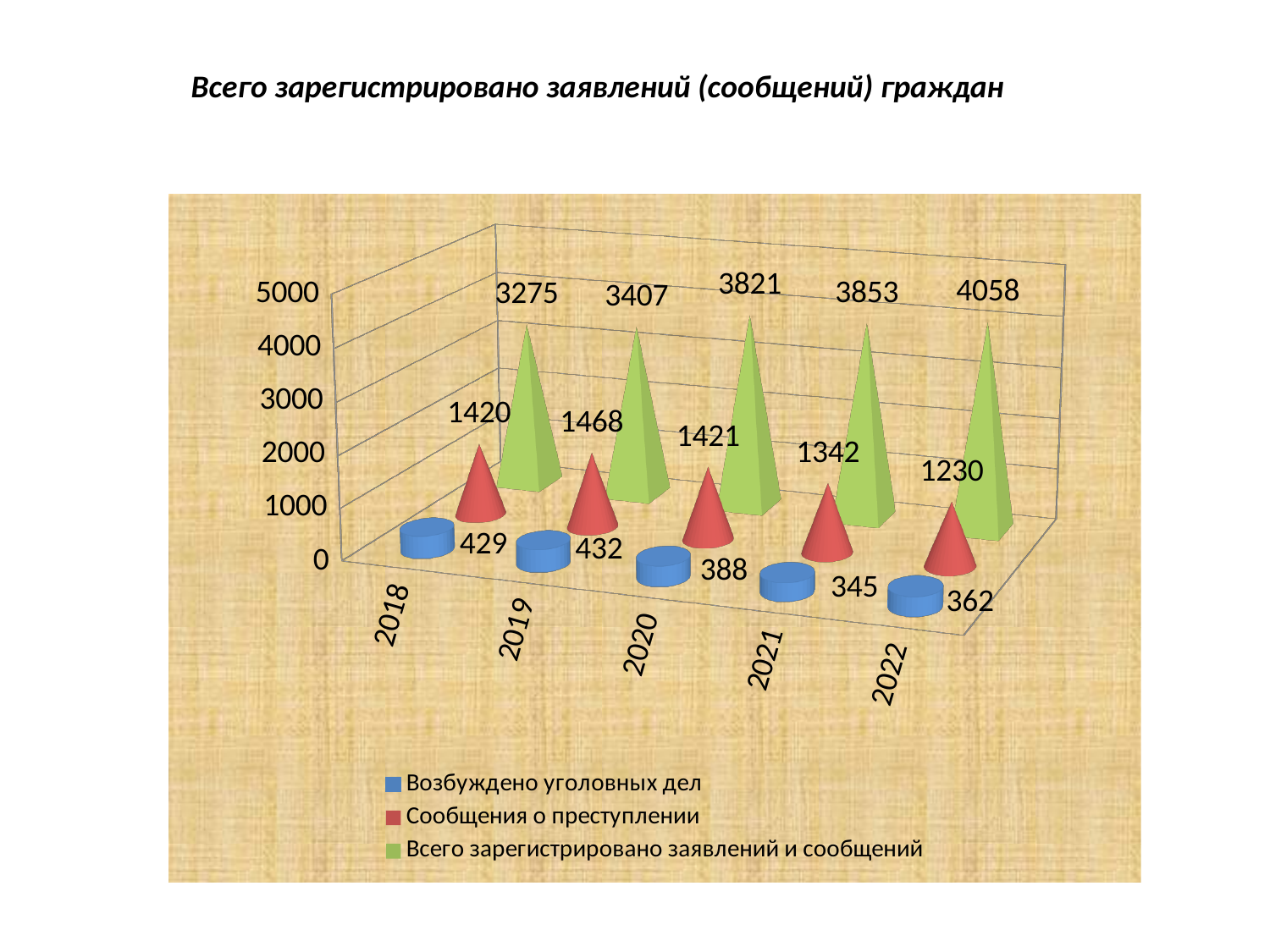

Всего зарегистрировано заявлений (сообщений) граждан

[unsupported chart]